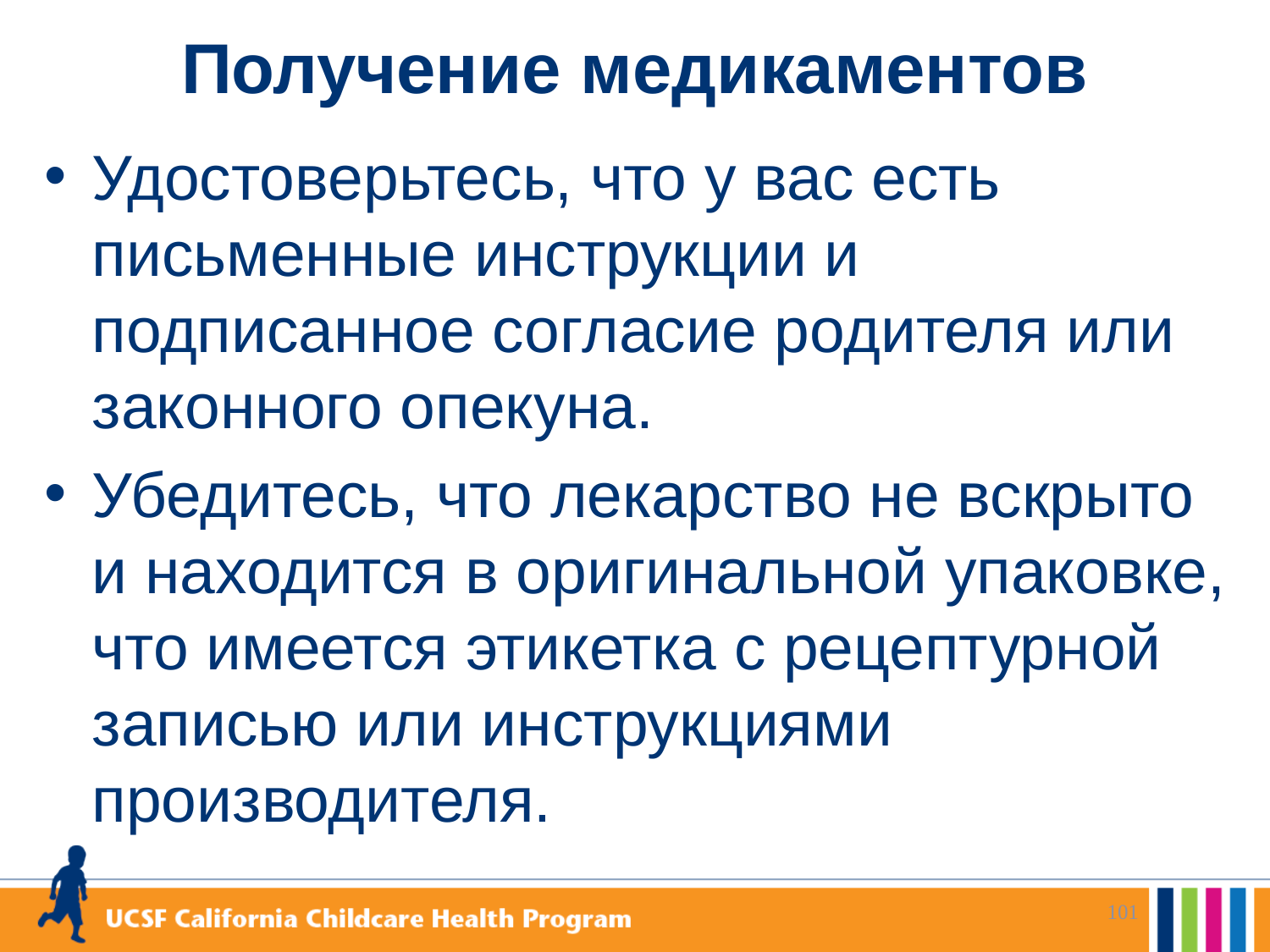

# Получение медикаментов
Удостоверьтесь, что у вас есть письменные инструкции и подписанное согласие родителя или законного опекуна.
Убедитесь, что лекарство не вскрыто и находится в оригинальной упаковке, что имеется этикетка с рецептурной записью или инструкциями производителя.
101